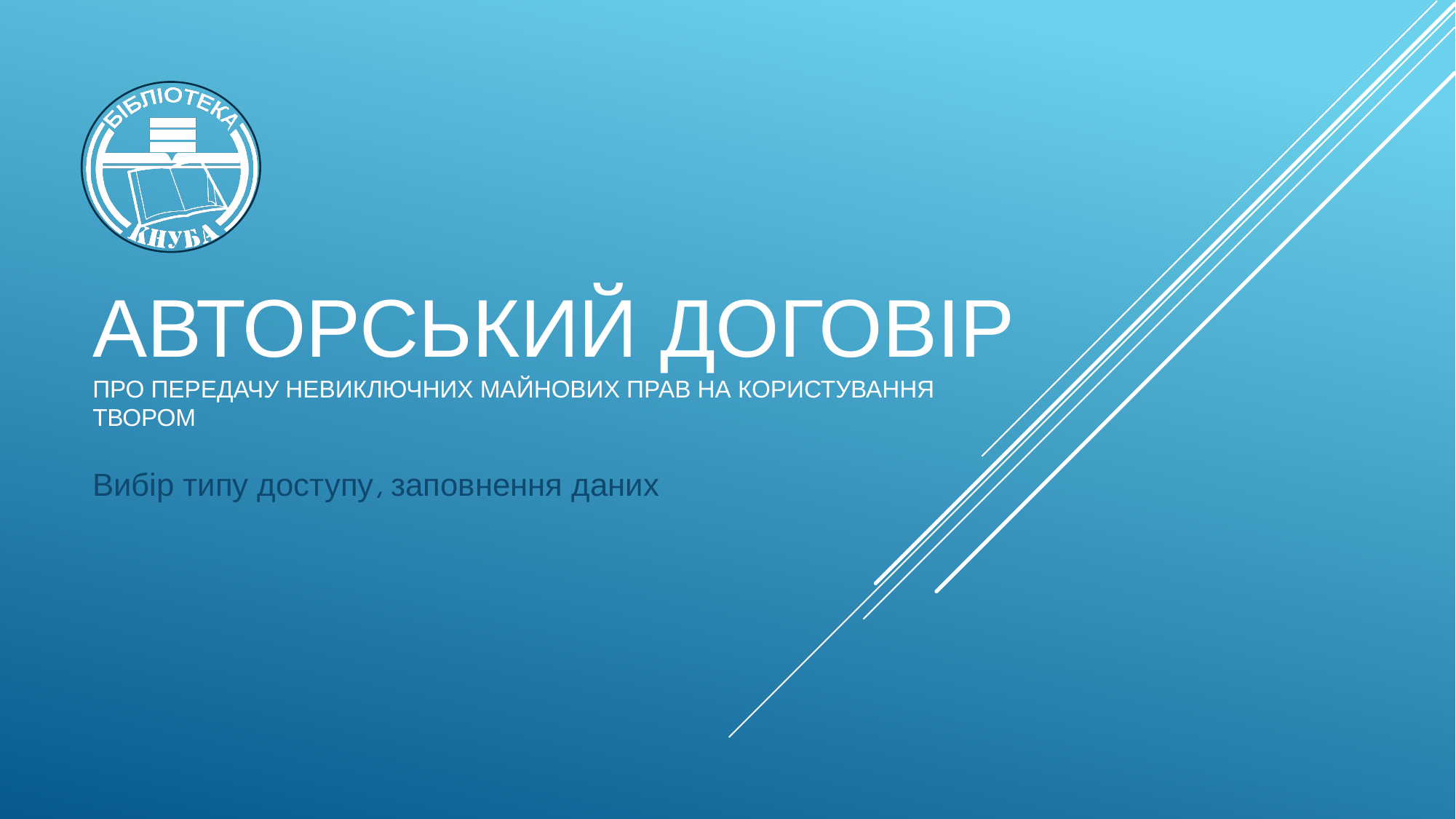

# Авторський Договір про передачу невиключних майнових прав на користування твором

Вибір типу доступу, заповнення даних